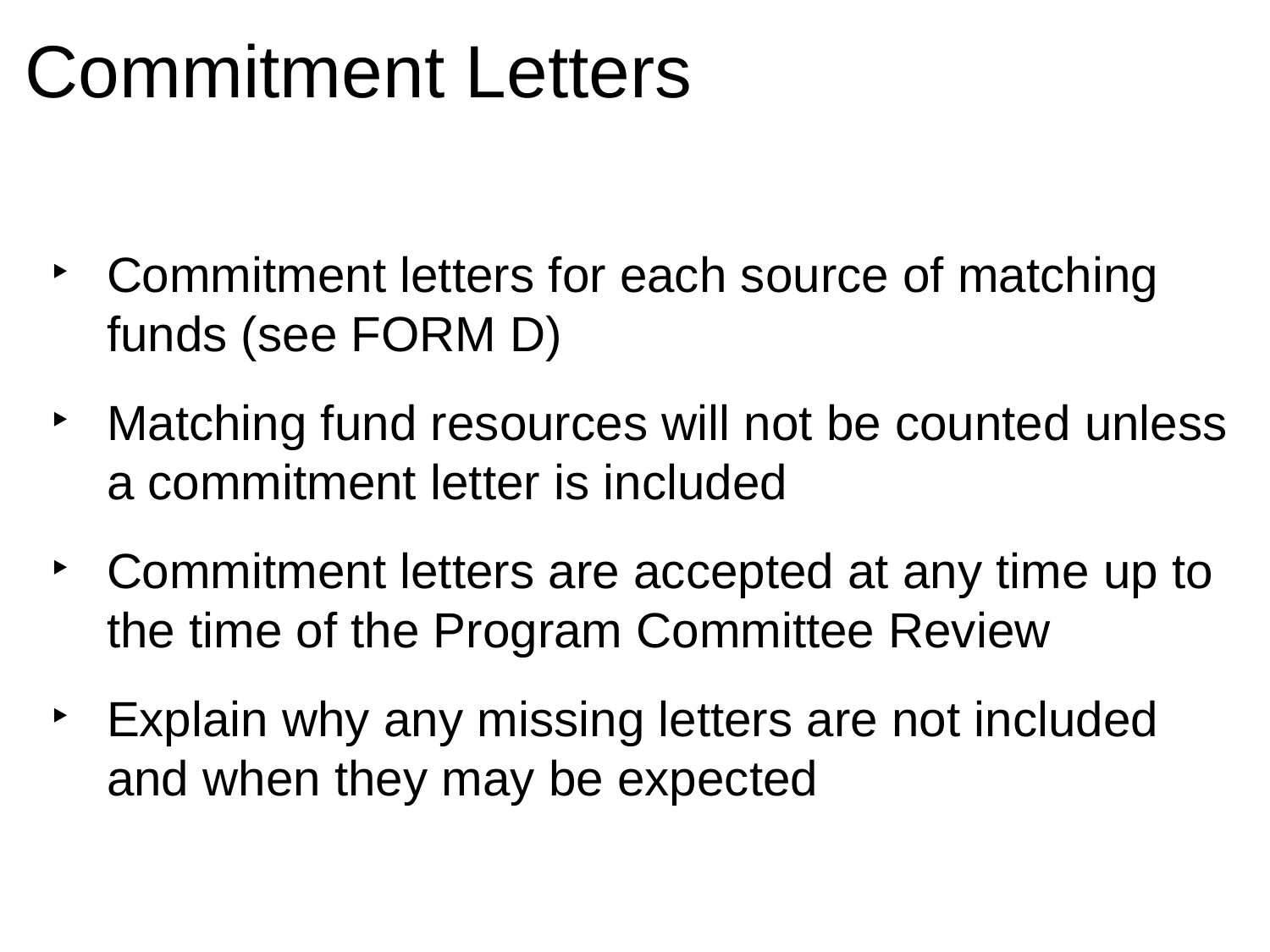

# Commitment Letters
Commitment letters for each source of matching funds (see FORM D)
Matching fund resources will not be counted unless a commitment letter is included
Commitment letters are accepted at any time up to the time of the Program Committee Review
Explain why any missing letters are not included and when they may be expected